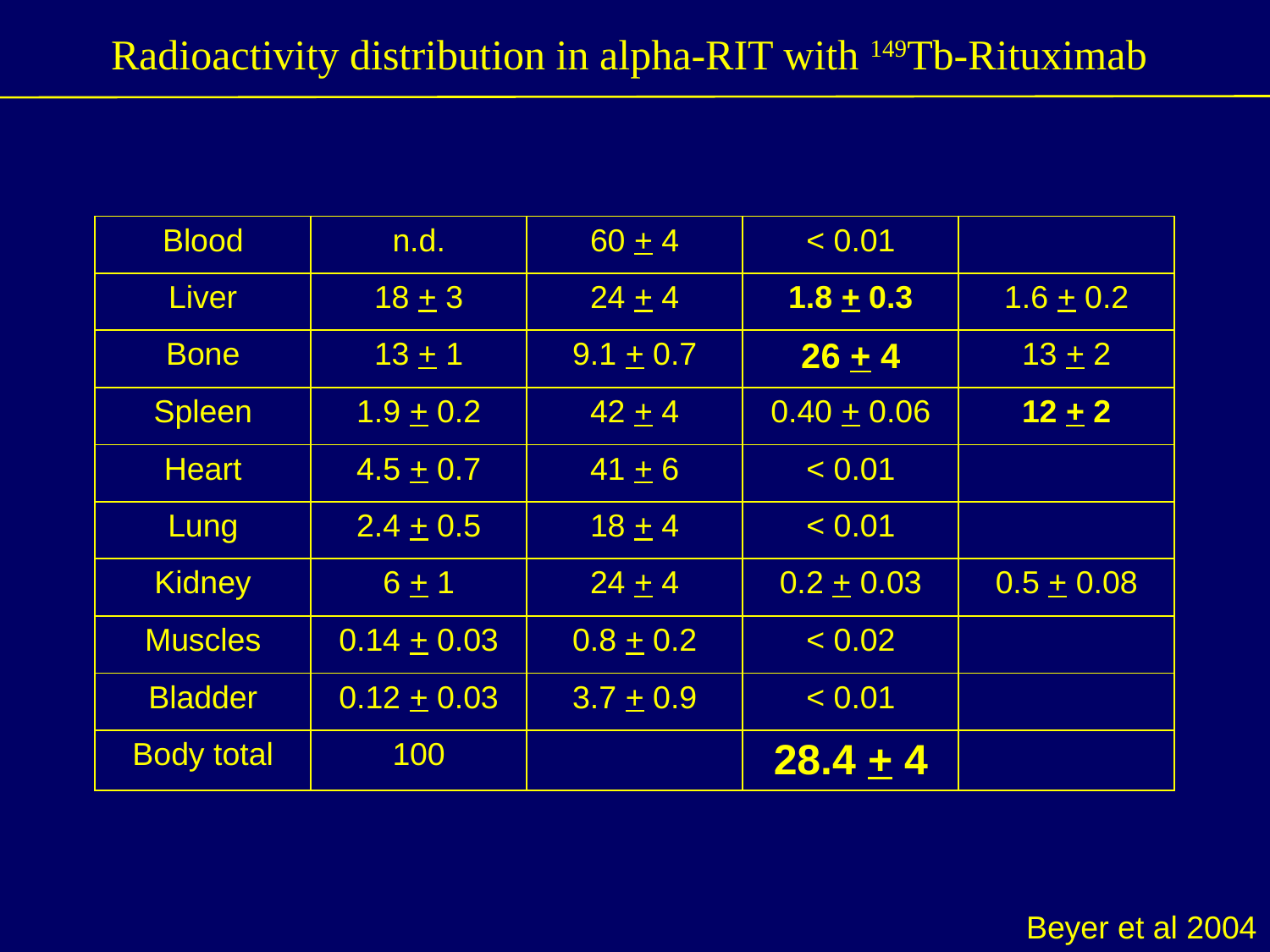

Radioactivity distribution in alpha-RIT with 149Tb-Rituximab

| Blood | n.d. | 60 + 4 | < 0.01 |  |
| --- | --- | --- | --- | --- |
| Liver | 18 + 3 | 24 + 4 | 1.8 + 0.3 | 1.6 + 0.2 |
| Bone | 13 + 1 | 9.1 + 0.7 | 26 + 4 | 13 + 2 |
| Spleen | 1.9 + 0.2 | 42 + 4 | 0.40 + 0.06 | 12 + 2 |
| Heart | 4.5 + 0.7 | 41 + 6 | < 0.01 |  |
| Lung | 2.4 + 0.5 | 18 + 4 | < 0.01 |  |
| Kidney | 6 + 1 | 24 + 4 | 0.2 + 0.03 | 0.5 + 0.08 |
| Muscles | 0.14 + 0.03 | 0.8 + 0.2 | < 0.02 |  |
| Bladder | 0.12 + 0.03 | 3.7 + 0.9 | < 0.01 |  |
| Body total | 100 |  | 28.4 + 4 |  |
Beyer et al 2004